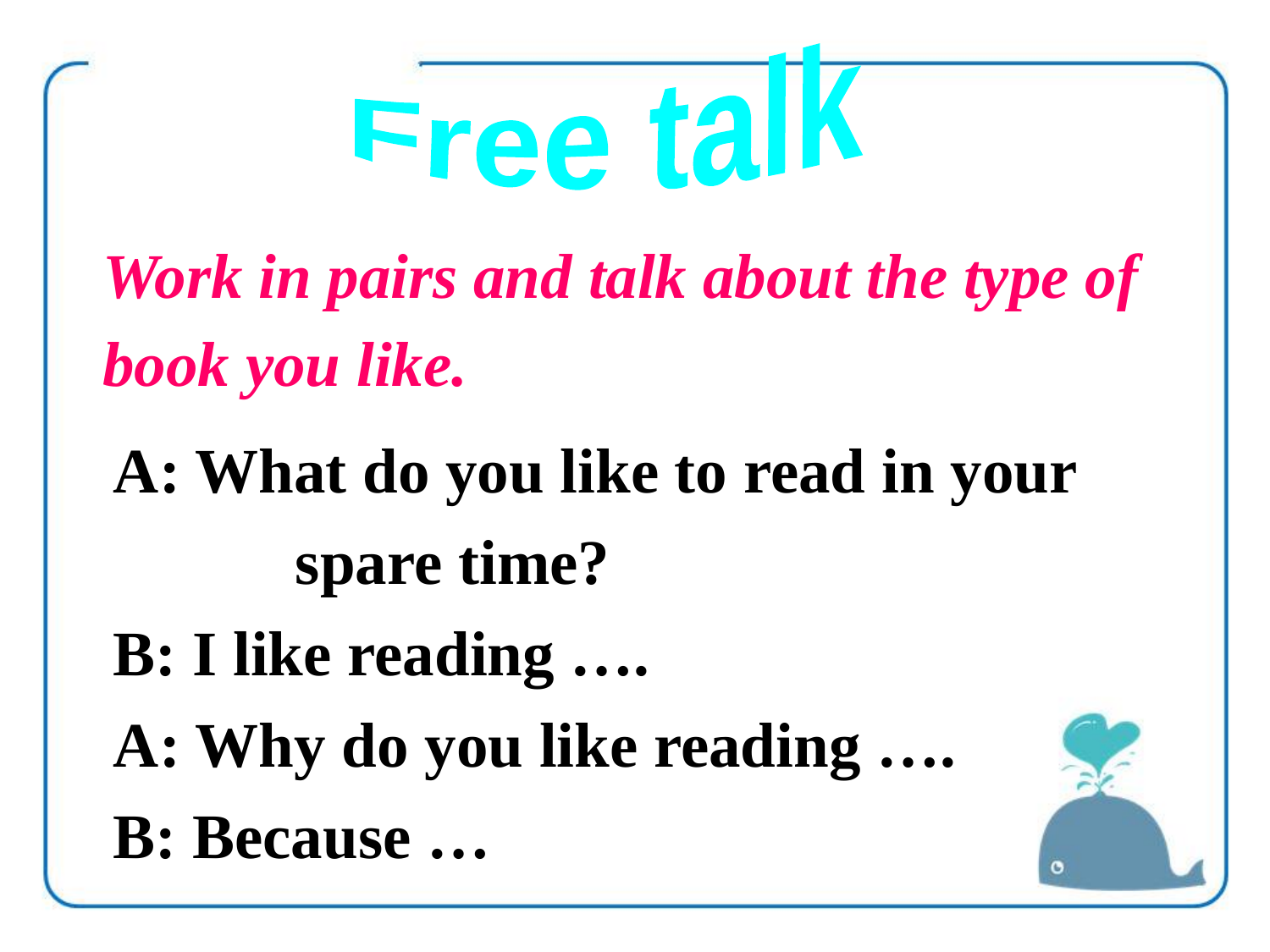

Free talk
Work in pairs and talk about the type of book you like.
A: What do you like to read in your        spare time?
B: I like reading ….
A: Why do you like reading ….
B: Because …